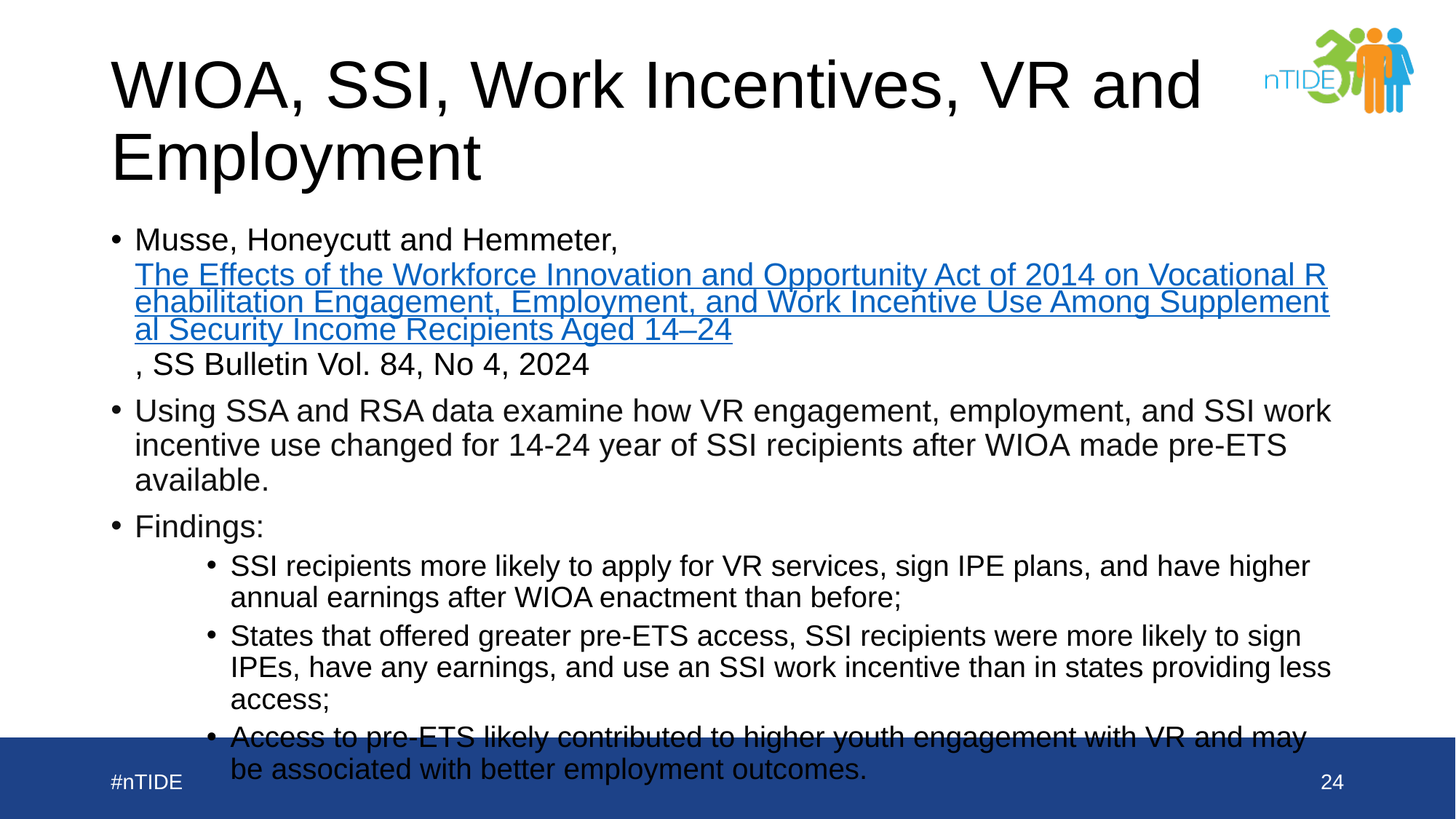

# WIOA, SSI, Work Incentives, VR and Employment
Musse, Honeycutt and Hemmeter, The Effects of the Workforce Innovation and Opportunity Act of 2014 on Vocational Rehabilitation Engagement, Employment, and Work Incentive Use Among Supplemental Security Income Recipients Aged 14–24, SS Bulletin Vol. 84, No 4, 2024
Using SSA and RSA data examine how VR engagement, employment, and SSI work incentive use changed for 14-24 year of SSI recipients after WIOA made pre-ETS available.
Findings:
SSI recipients more likely to apply for VR services, sign IPE plans, and have higher annual earnings after WIOA enactment than before;
States that offered greater pre-ETS access, SSI recipients were more likely to sign IPEs, have any earnings, and use an SSI work incentive than in states providing less access;
Access to pre-ETS likely contributed to higher youth engagement with VR and may be associated with better employment outcomes.

#nTIDE
24